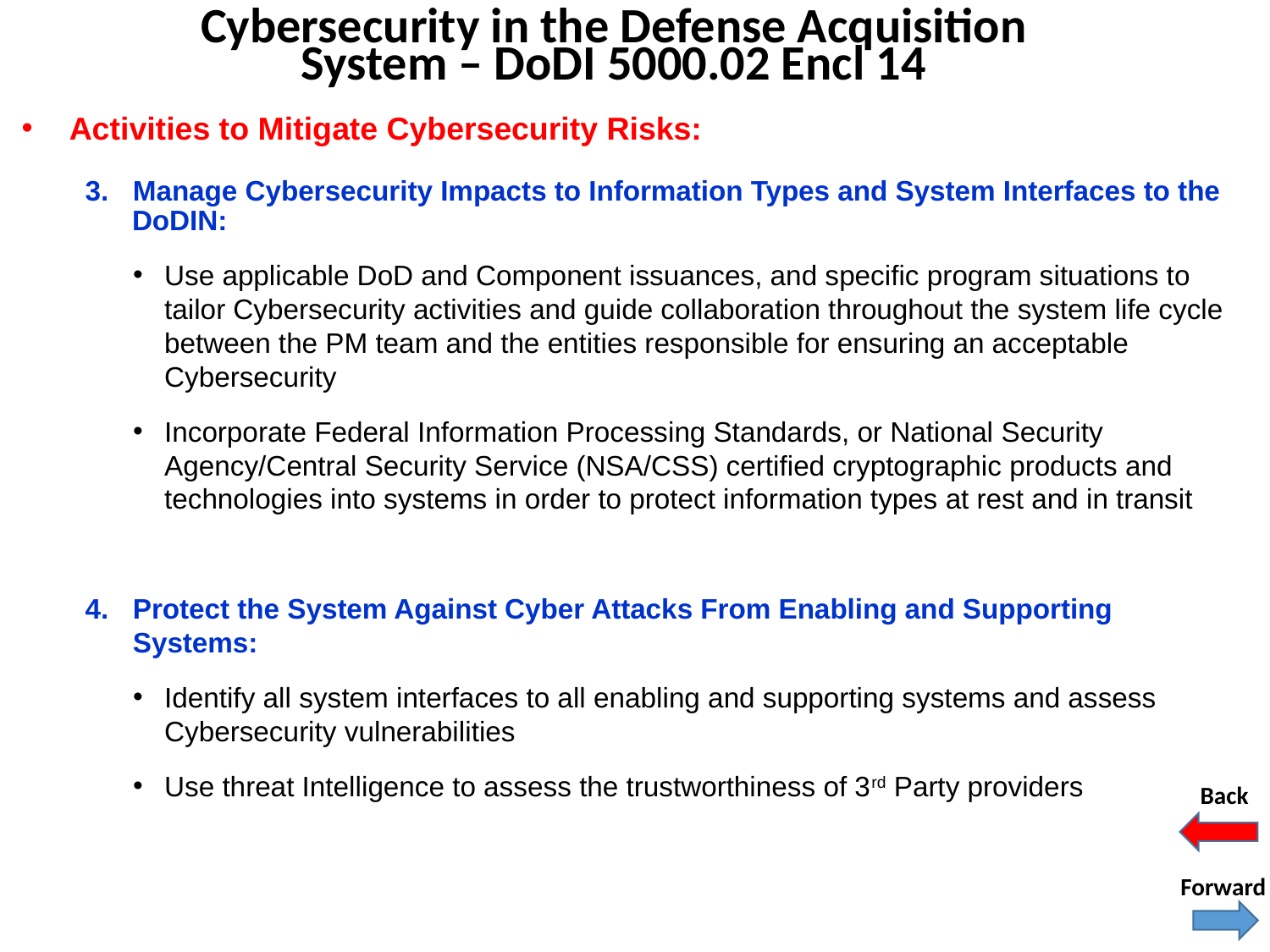

Cybersecurity in the Defense Acquisition System – DoDI 5000.02 Encl 14
Activities to Mitigate Cybersecurity Risks:

Manage Cybersecurity Impacts to Information Types and System Interfaces to the
      DoDIN:
Use applicable DoD and Component issuances, and specific program situations to tailor Cybersecurity activities and guide collaboration throughout the system life cycle between the PM team and the entities responsible for ensuring an acceptable Cybersecurity
Incorporate Federal Information Processing Standards, or National Security Agency/Central Security Service (NSA/CSS) certified cryptographic products and technologies into systems in order to protect information types at rest and in transit

Protect the System Against Cyber Attacks From Enabling and Supporting Systems:
Identify all system interfaces to all enabling and supporting systems and assess Cybersecurity vulnerabilities
Use threat Intelligence to assess the trustworthiness of 3rd Party providers

Back

Forward